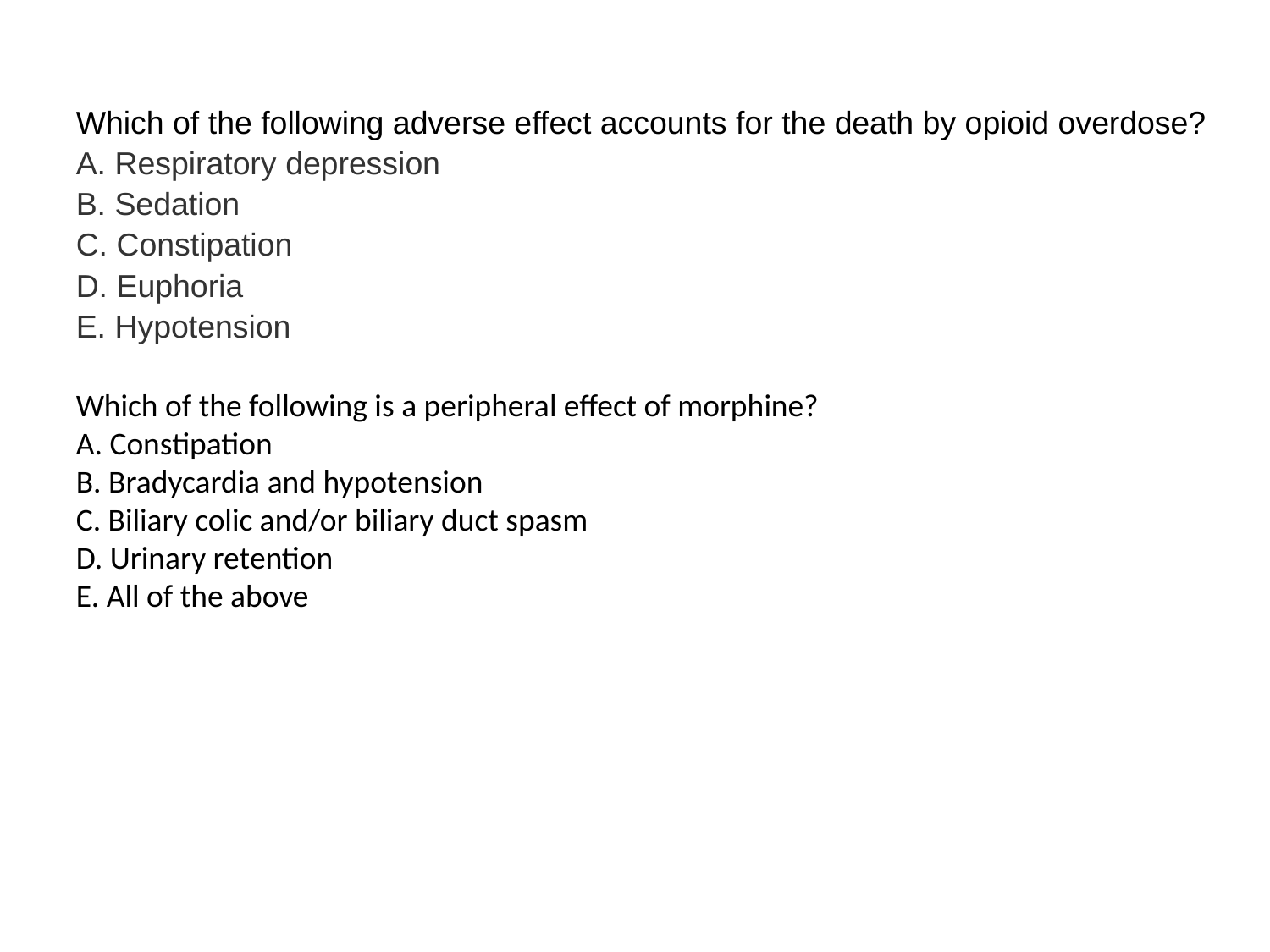

Which of the following adverse effect accounts for the death by opioid overdose?
A. Respiratory depression
B. Sedation
C. Constipation
D. Euphoria
E. Hypotension

Which of the following is a peripheral effect of morphine?
A. Constipation
B. Bradycardia and hypotension
C. Biliary colic and/or biliary duct spasm
D. Urinary retention
E. All of the above